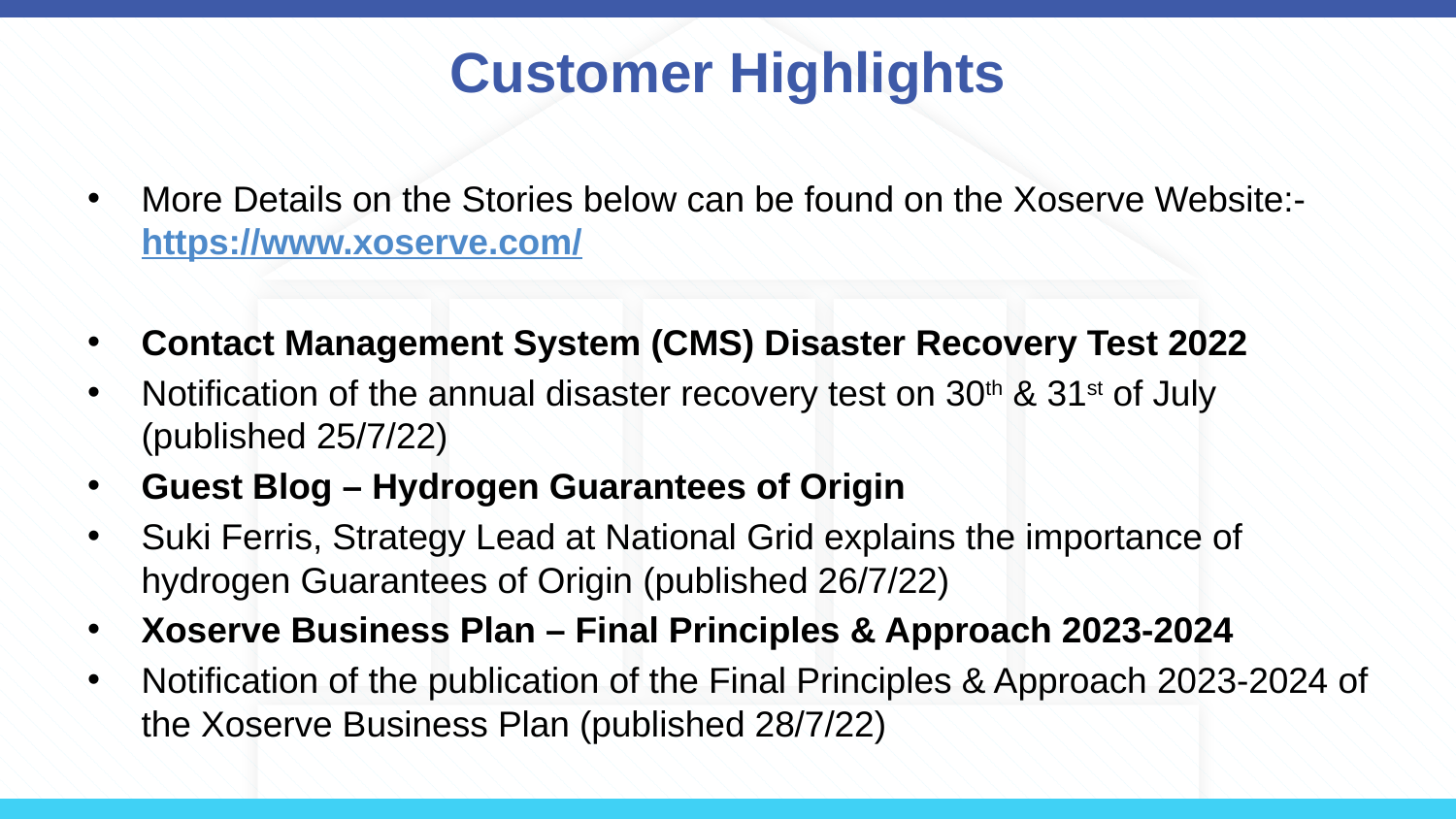

# Customer Highlights
More Details on the Stories below can be found on the Xoserve Website:- https://www.xoserve.com/

Contact Management System (CMS) Disaster Recovery Test 2022
Notification of the annual disaster recovery test on 30th & 31st of July (published 25/7/22)
Guest Blog – Hydrogen Guarantees of Origin
Suki Ferris, Strategy Lead at National Grid explains the importance of hydrogen Guarantees of Origin (published 26/7/22)
Xoserve Business Plan – Final Principles & Approach 2023-2024
Notification of the publication of the Final Principles & Approach 2023-2024 of the Xoserve Business Plan (published 28/7/22)